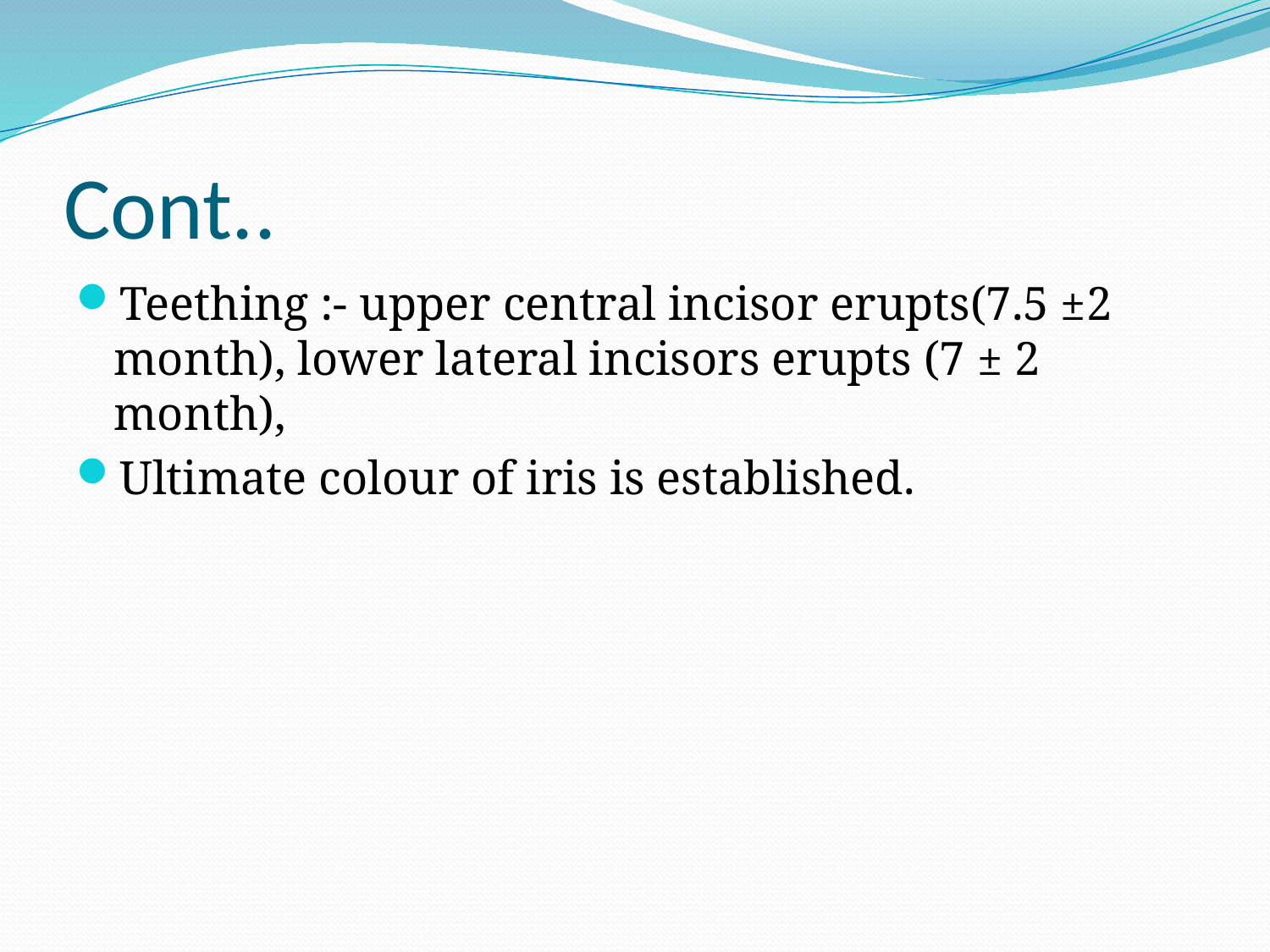

# Cont..
Teething :- upper central incisor erupts(7.5 ±2 month), lower lateral incisors erupts (7 ± 2 month),
Ultimate colour of iris is established.